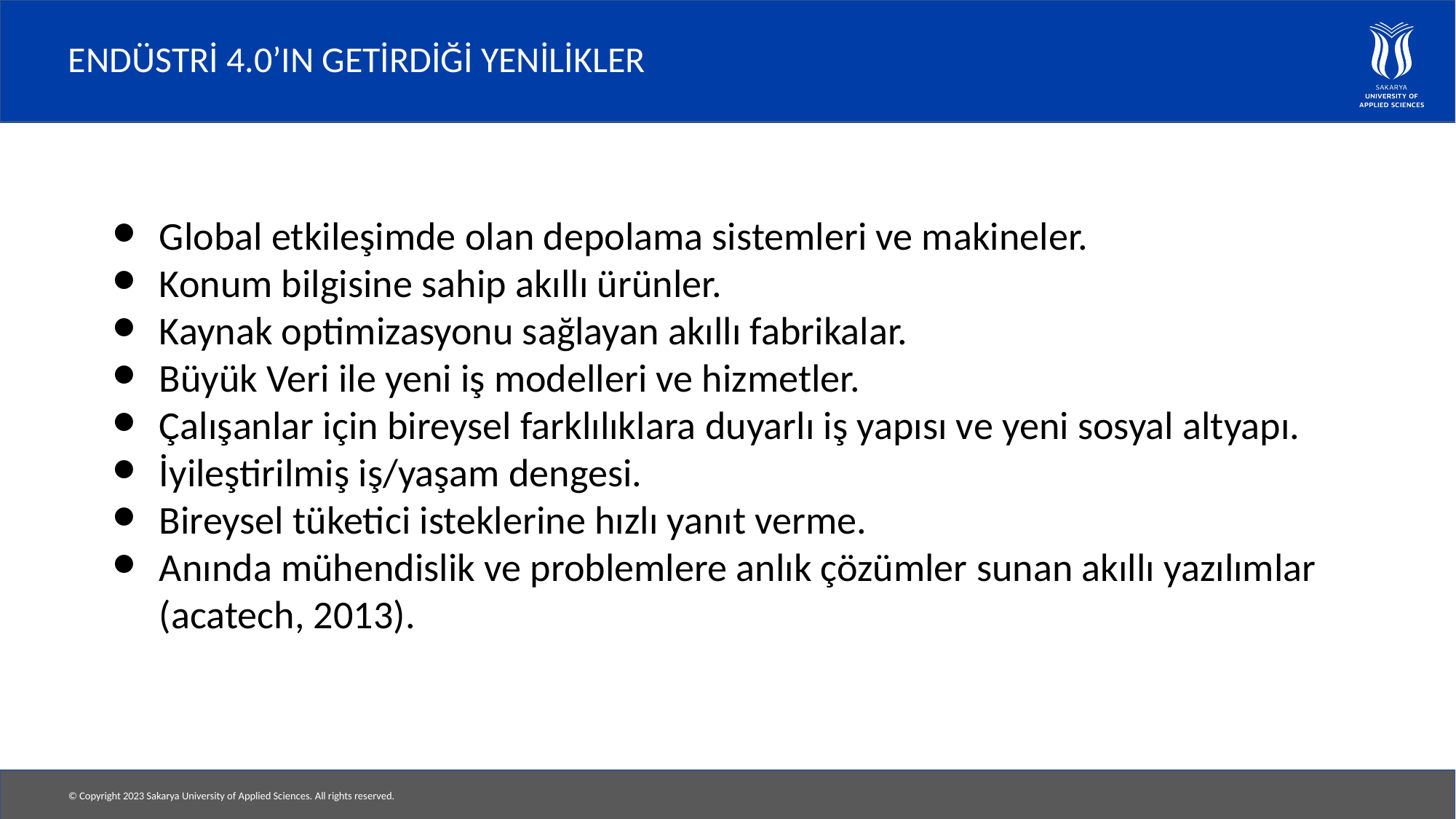

# ENDÜSTRİ 4.0’IN GETİRDİĞİ YENİLİKLER
Global etkileşimde olan depolama sistemleri ve makineler.
Konum bilgisine sahip akıllı ürünler.
Kaynak optimizasyonu sağlayan akıllı fabrikalar.
Büyük Veri ile yeni iş modelleri ve hizmetler.
Çalışanlar için bireysel farklılıklara duyarlı iş yapısı ve yeni sosyal altyapı.
İyileştirilmiş iş/yaşam dengesi.
Bireysel tüketici isteklerine hızlı yanıt verme.
Anında mühendislik ve problemlere anlık çözümler sunan akıllı yazılımlar (acatech, 2013).